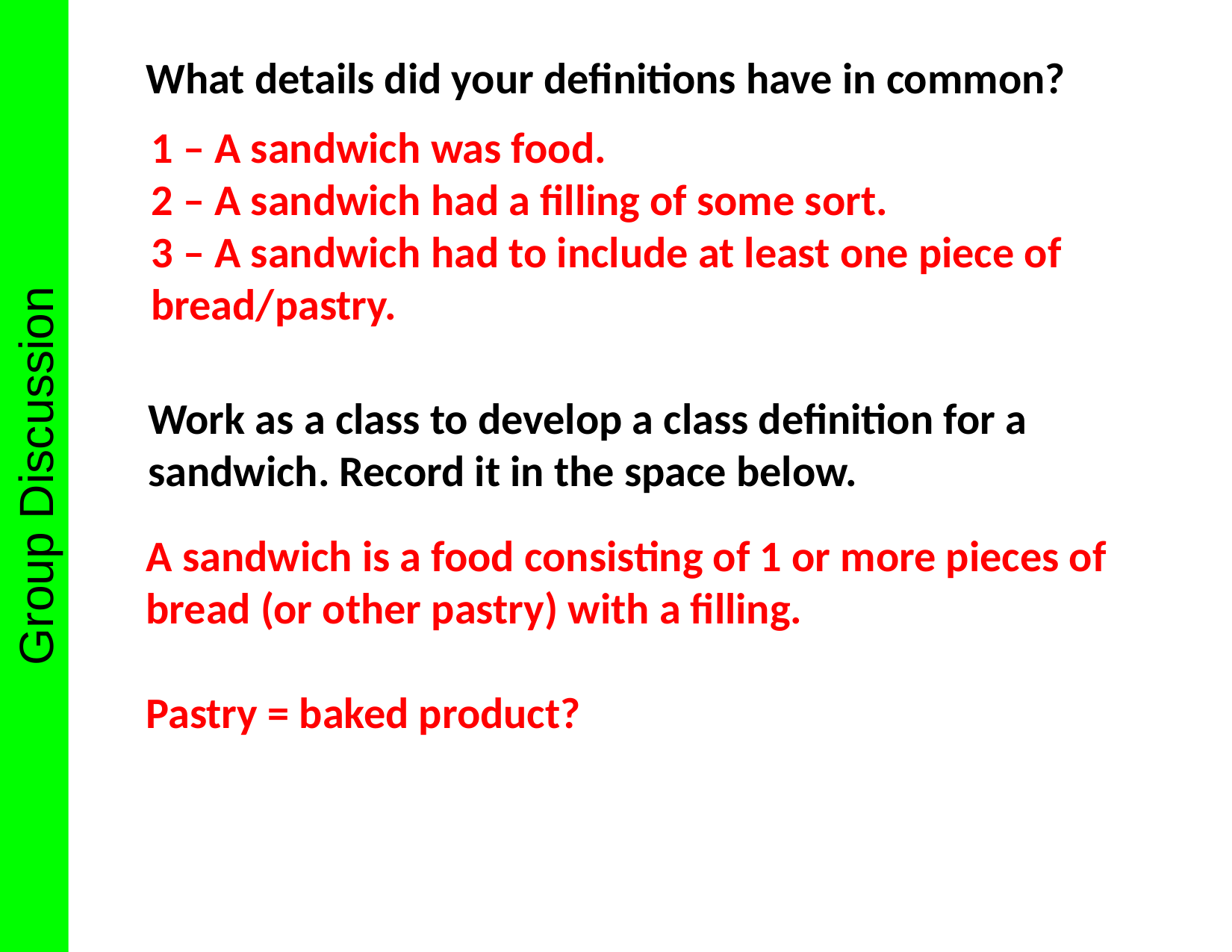

What details did your definitions have in common?
1 – A sandwich was food.
2 – A sandwich had a filling of some sort.
3 – A sandwich had to include at least one piece of bread/pastry.
Work as a class to develop a class definition for a sandwich. Record it in the space below.
Group Discussion
A sandwich is a food consisting of 1 or more pieces of bread (or other pastry) with a filling.

Pastry = baked product?